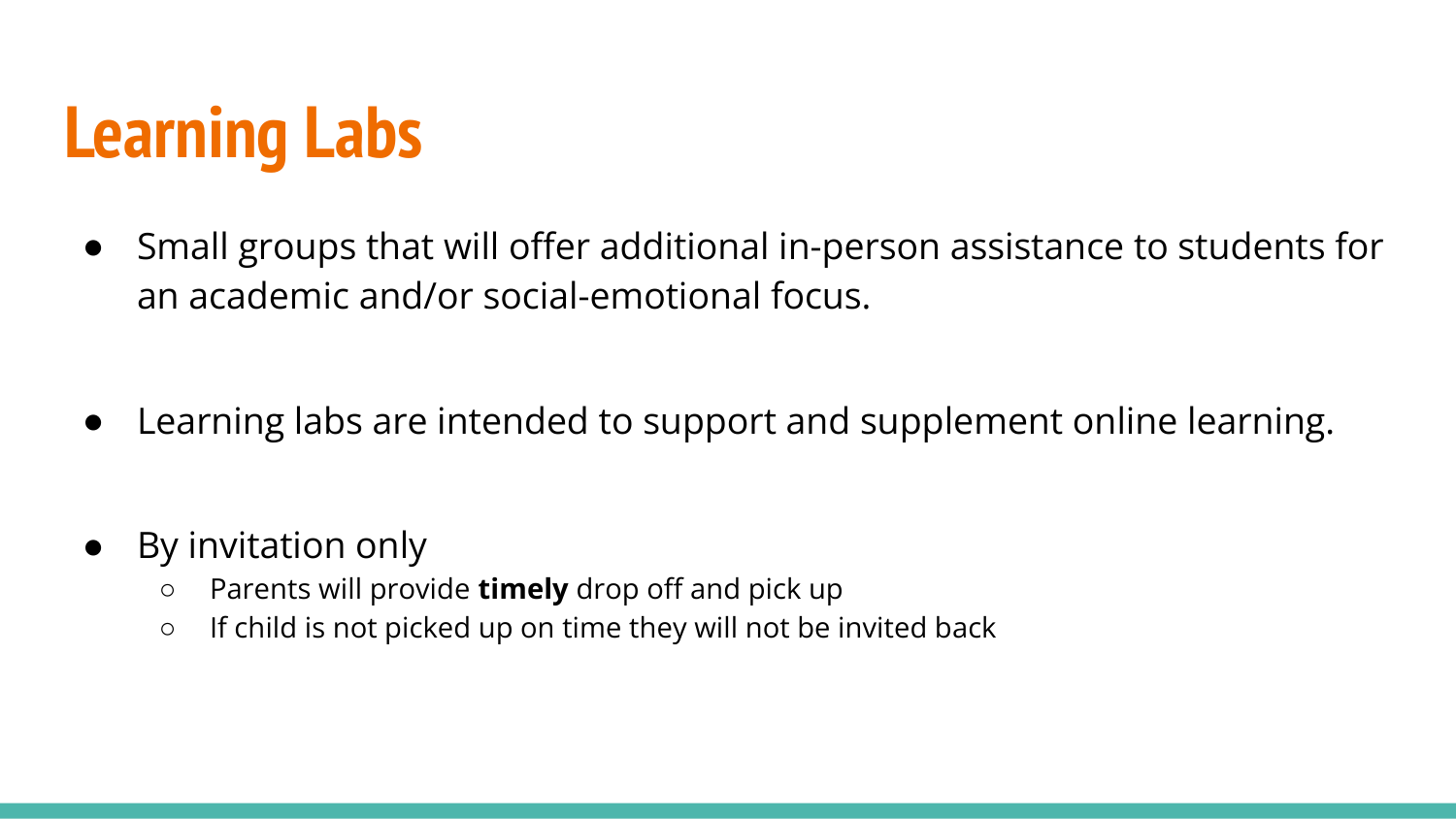

# Learning Labs
Small groups that will offer additional in-person assistance to students for an academic and/or social-emotional focus.

Learning labs are intended to support and supplement online learning.

By invitation only
Parents will provide timely drop off and pick up
If child is not picked up on time they will not be invited back